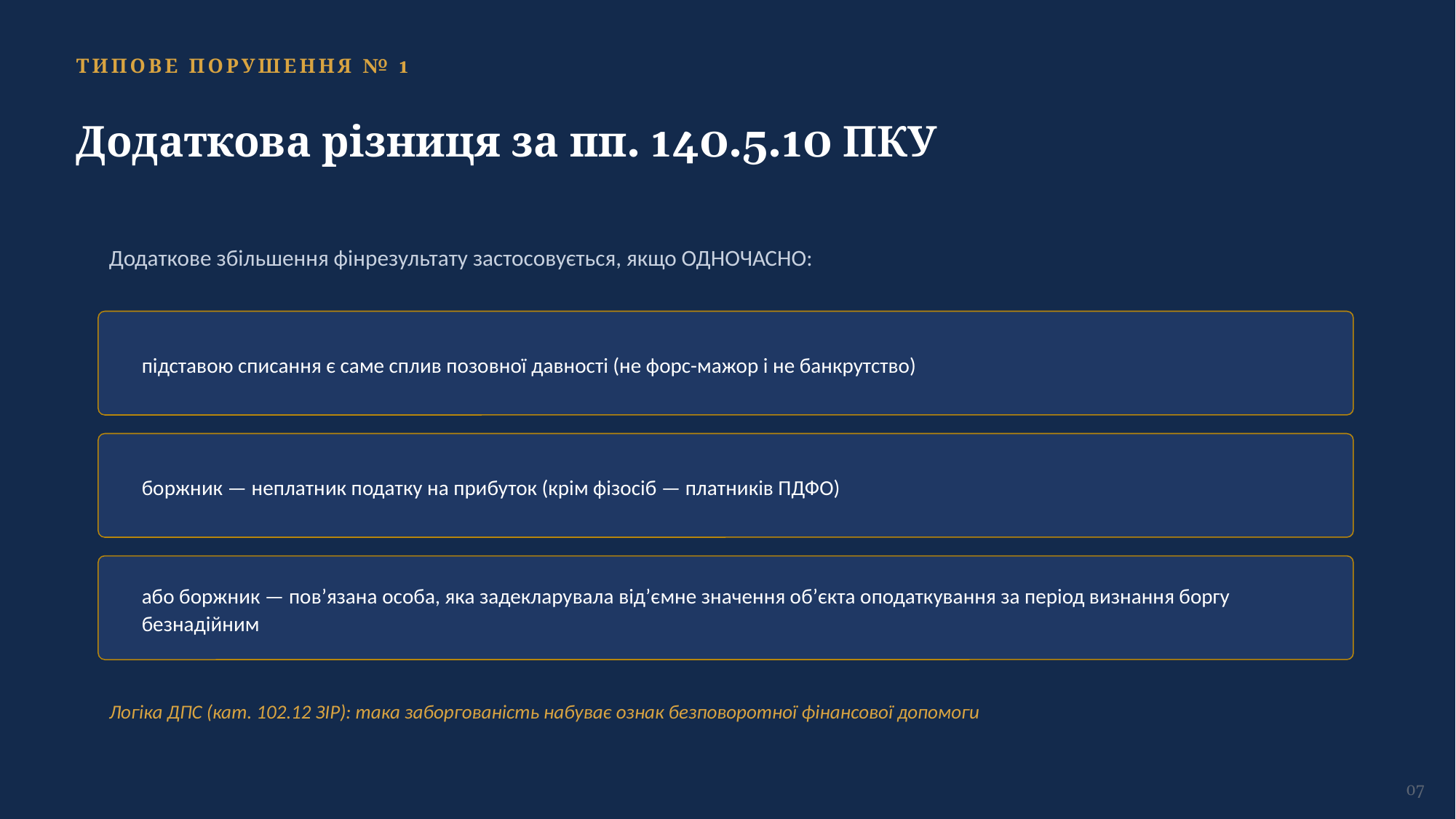

ТИПОВЕ ПОРУШЕННЯ № 1
Додаткова різниця за пп. 140.5.10 ПКУ
Додаткове збільшення фінрезультату застосовується, якщо ОДНОЧАСНО:

підставою списання є саме сплив позовної давності (не форс-мажор і не банкрутство)

боржник — неплатник податку на прибуток (крім фізосіб — платників ПДФО)

або боржник — пов’язана особа, яка задекларувала від’ємне значення обʼєкта оподаткування за період визнання боргу безнадійним
Логіка ДПС (кат. 102.12 ЗІР): така заборгованість набуває ознак безповоротної фінансової допомоги
07